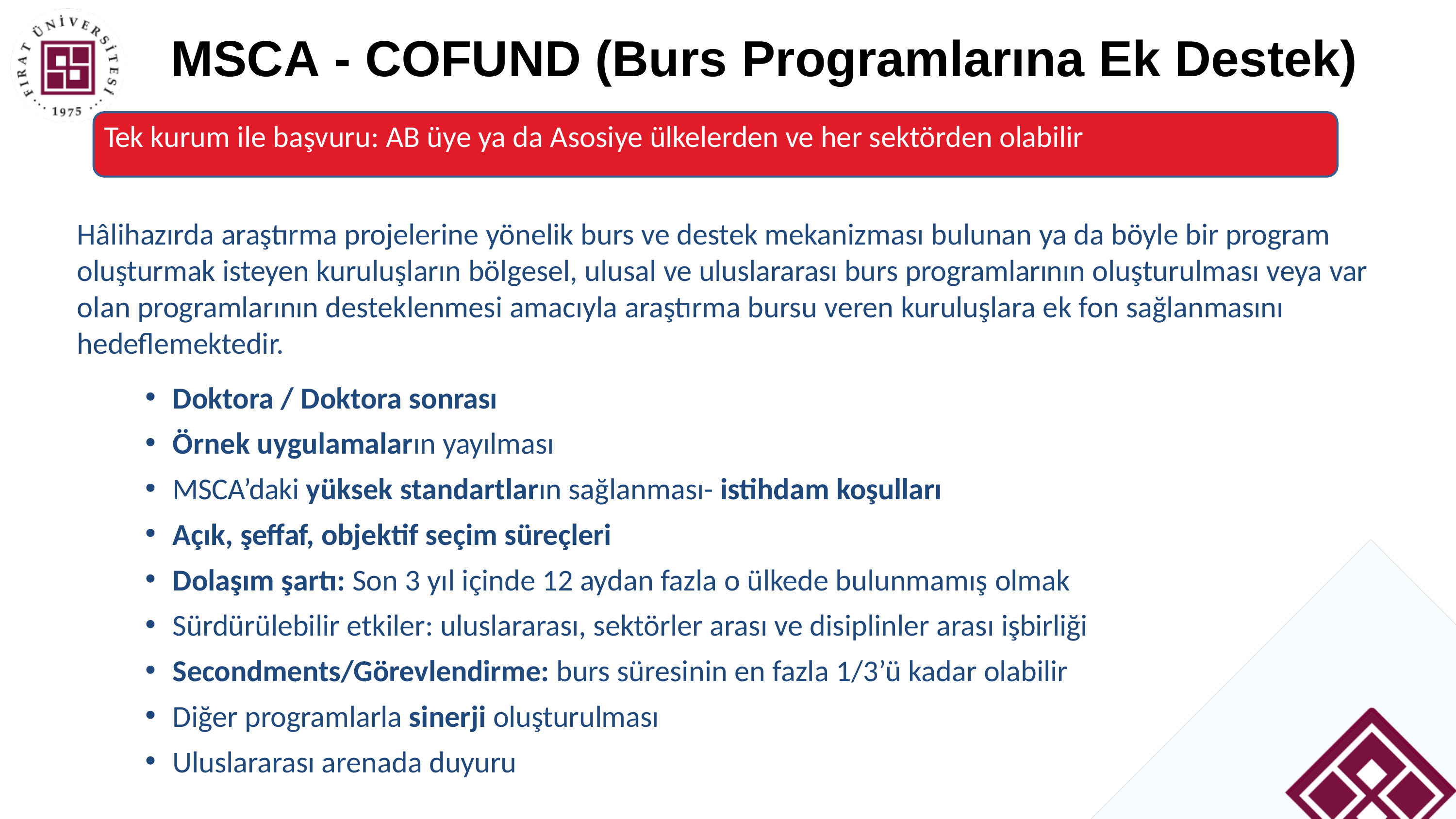

# MSCA - COFUND (Burs Programlarına Ek Destek)

Tek kurum ile başvuru: AB üye ya da Asosiye ülkelerden ve her sektörden olabilir
Hâlihazırda araştırma projelerine yönelik burs ve destek mekanizması bulunan ya da böyle bir program oluşturmak isteyen kuruluşların bölgesel, ulusal ve uluslararası burs programlarının oluşturulması veya var olan programlarının desteklenmesi amacıyla araştırma bursu veren kuruluşlara ek fon sağlanmasını hedeflemektedir.
Doktora / Doktora sonrası
Örnek uygulamaların yayılması
MSCA’daki yüksek standartların sağlanması- istihdam koşulları
Açık, şeffaf, objektif seçim süreçleri
Dolaşım şartı: Son 3 yıl içinde 12 aydan fazla o ülkede bulunmamış olmak
Sürdürülebilir etkiler: uluslararası, sektörler arası ve disiplinler arası işbirliği
Secondments/Görevlendirme: burs süresinin en fazla 1/3’ü kadar olabilir
Diğer programlarla sinerji oluşturulması
Uluslararası arenada duyuru